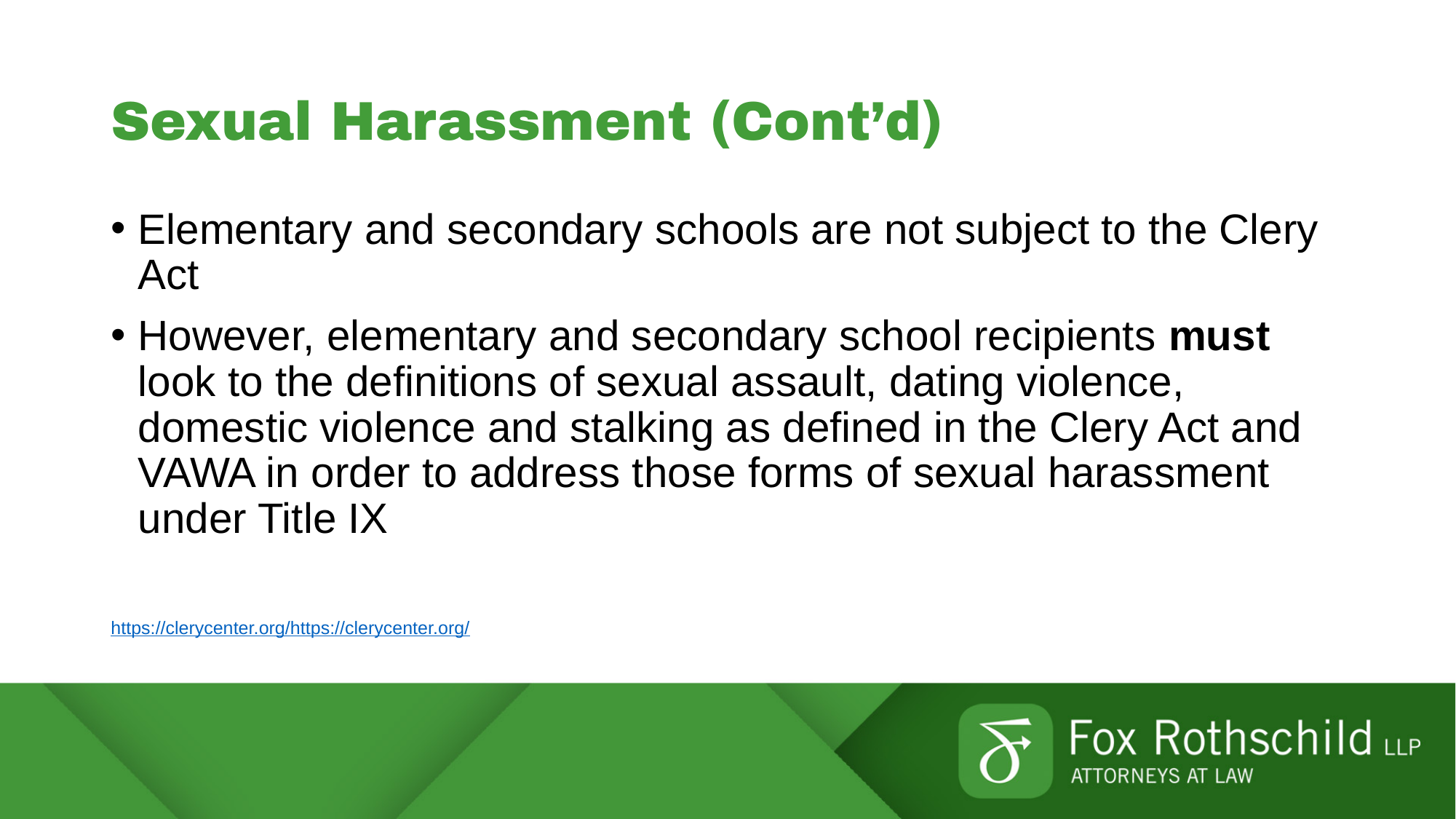

# Sexual Harassment (Cont’d)
Elementary and secondary schools are not subject to the Clery Act
However, elementary and secondary school recipients must look to the definitions of sexual assault, dating violence, domestic violence and stalking as defined in the Clery Act and VAWA in order to address those forms of sexual harassment under Title IX

https://clerycenter.org/https://clerycenter.org/